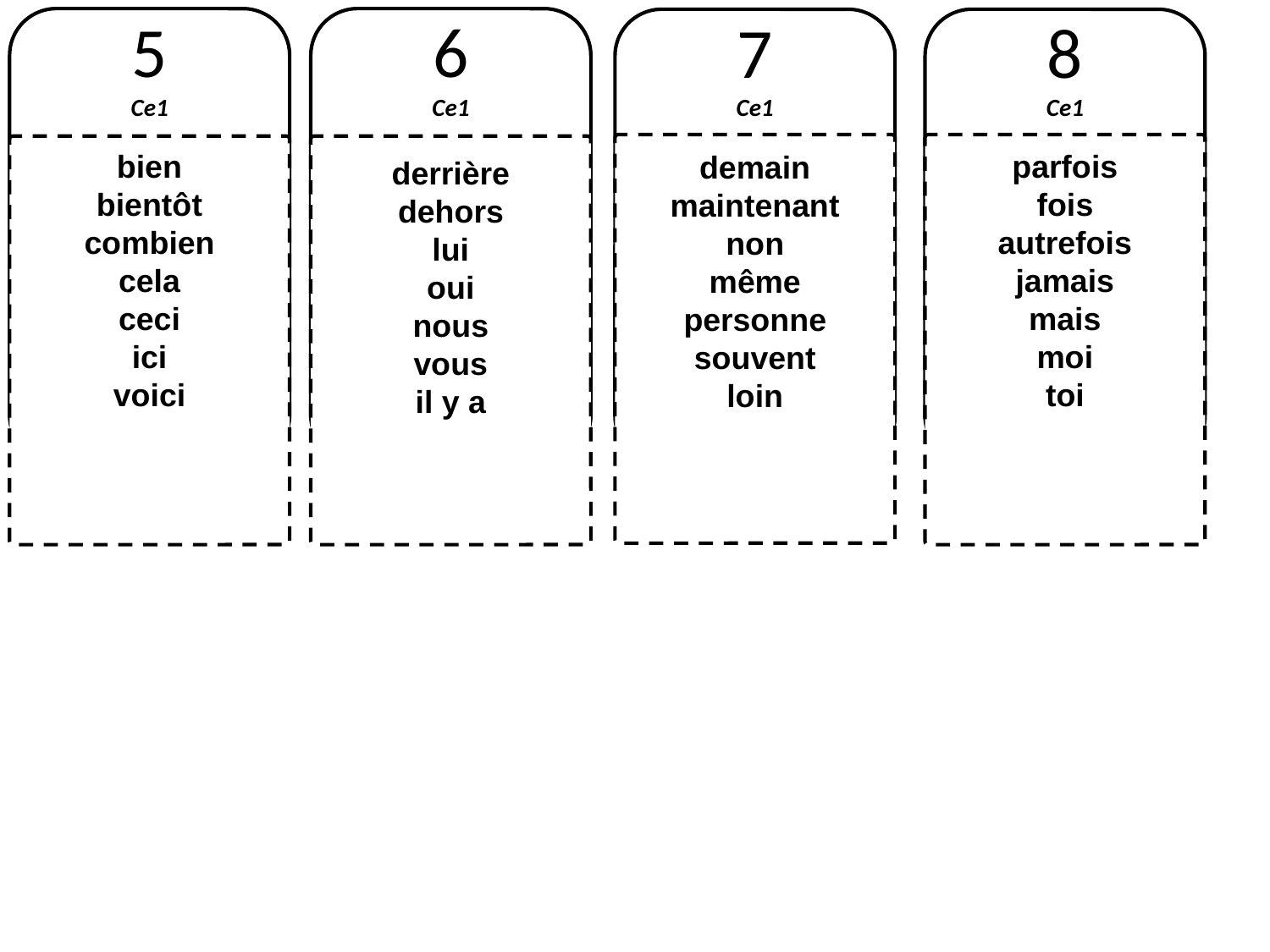

5
Ce1

6
Ce1

7
Ce1

8
Ce1

bien
bientôt
combien
cela
ceci
ici
voici
parfois
fois
autrefois
jamais
mais
moi
toi
demain
maintenant
non
même
personne
souvent
loin

derrière
dehors
lui
oui
nous
vous
il y a